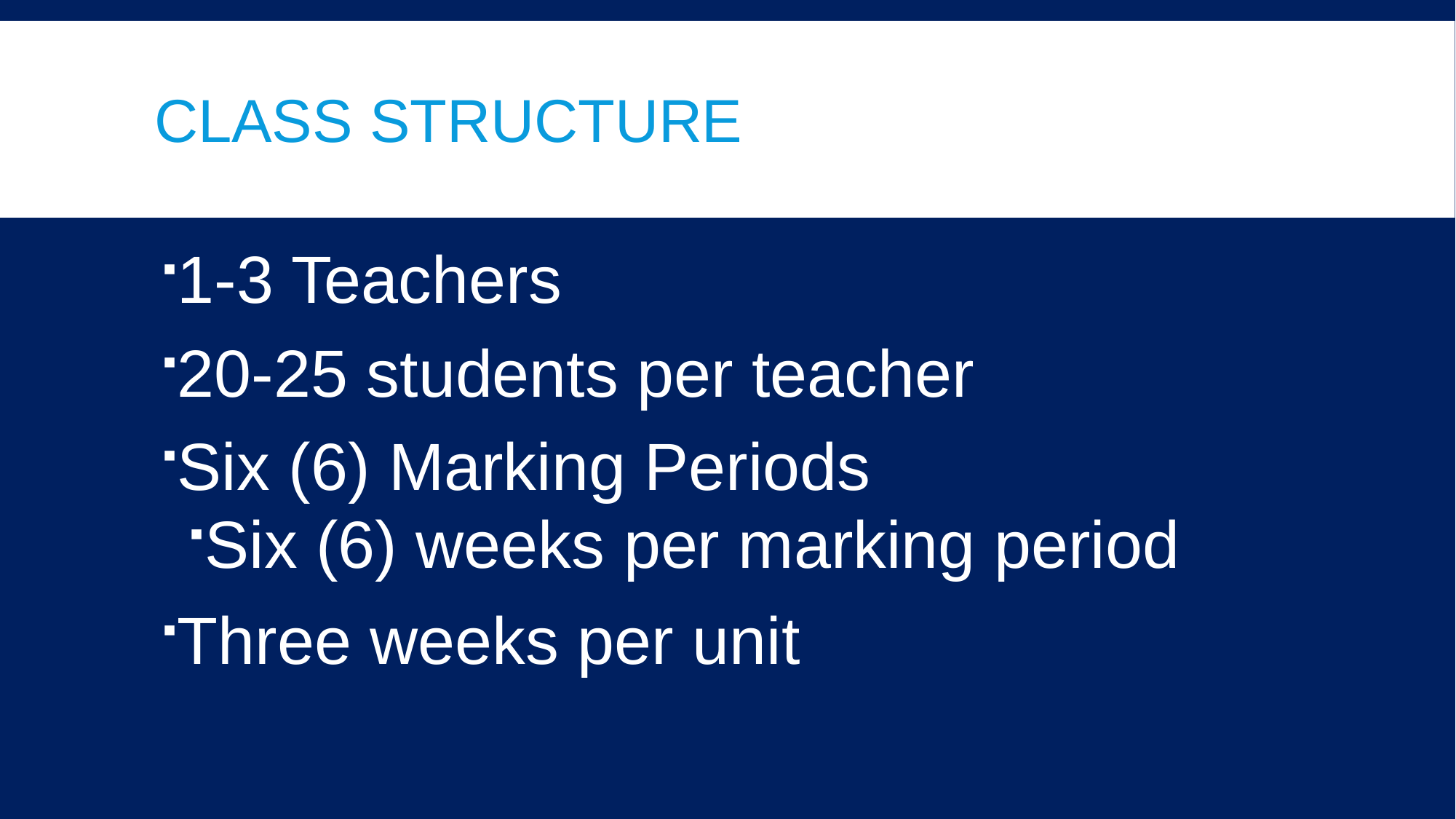

# Class structure
1-3 Teachers
20-25 students per teacher
Six (6) Marking Periods
Six (6) weeks per marking period
Three weeks per unit